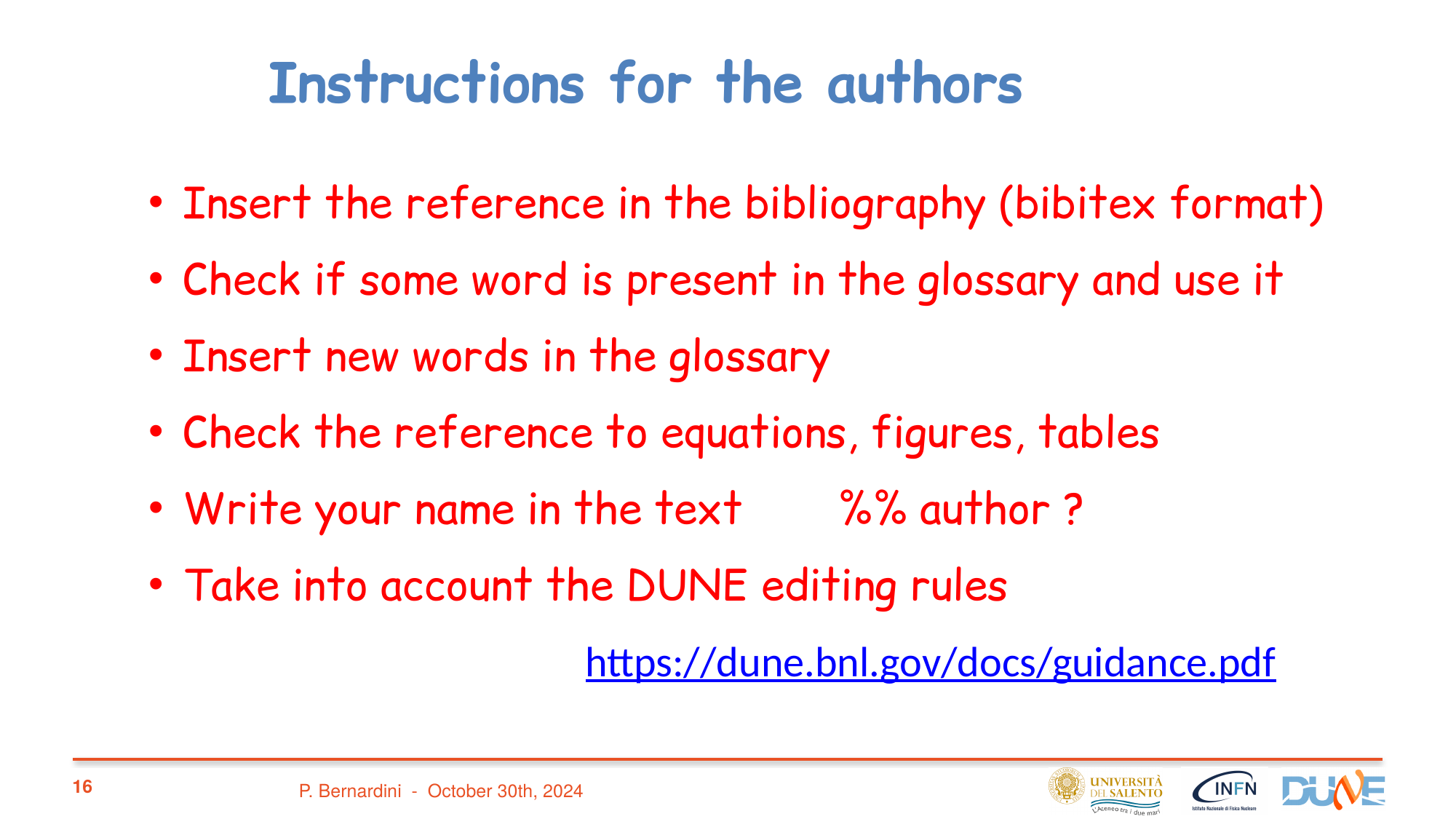

Instructions for the authors
Insert the reference in the bibliography (bibitex format)
Check if some word is present in the glossary and use it
Insert new words in the glossary
Check the reference to equations, figures, tables
Write your name in the text 	%% author ?
Take into account the DUNE editing rules
				https://dune.bnl.gov/docs/guidance.pdf
16
P. Bernardini  -  October 30th, 2024